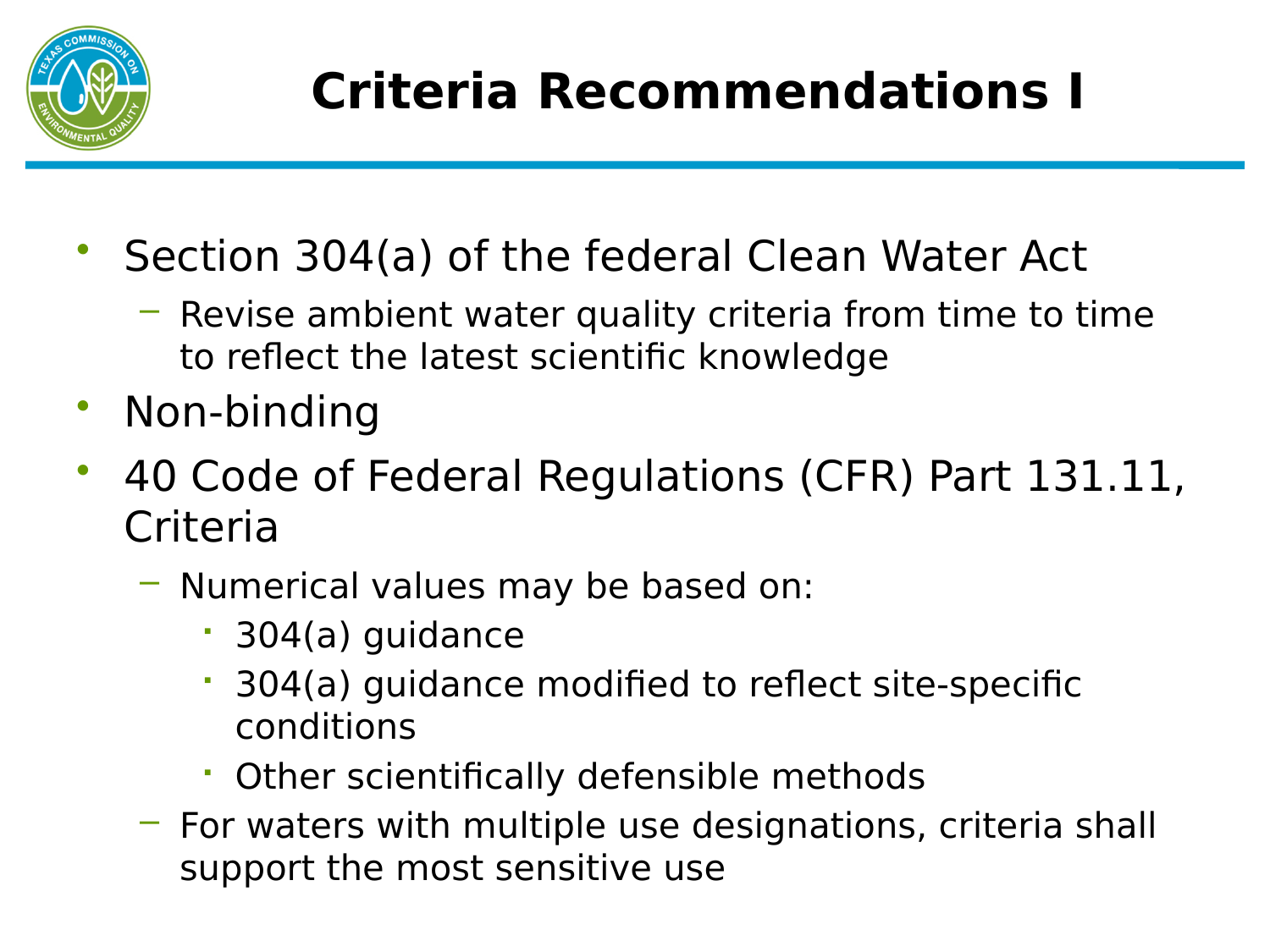

# Criteria Recommendations I
Section 304(a) of the federal Clean Water Act
Revise ambient water quality criteria from time to time to reflect the latest scientific knowledge
Non-binding
40 Code of Federal Regulations (CFR) Part 131.11, Criteria
Numerical values may be based on:
304(a) guidance
304(a) guidance modified to reflect site-specific conditions
Other scientifically defensible methods
For waters with multiple use designations, criteria shall support the most sensitive use